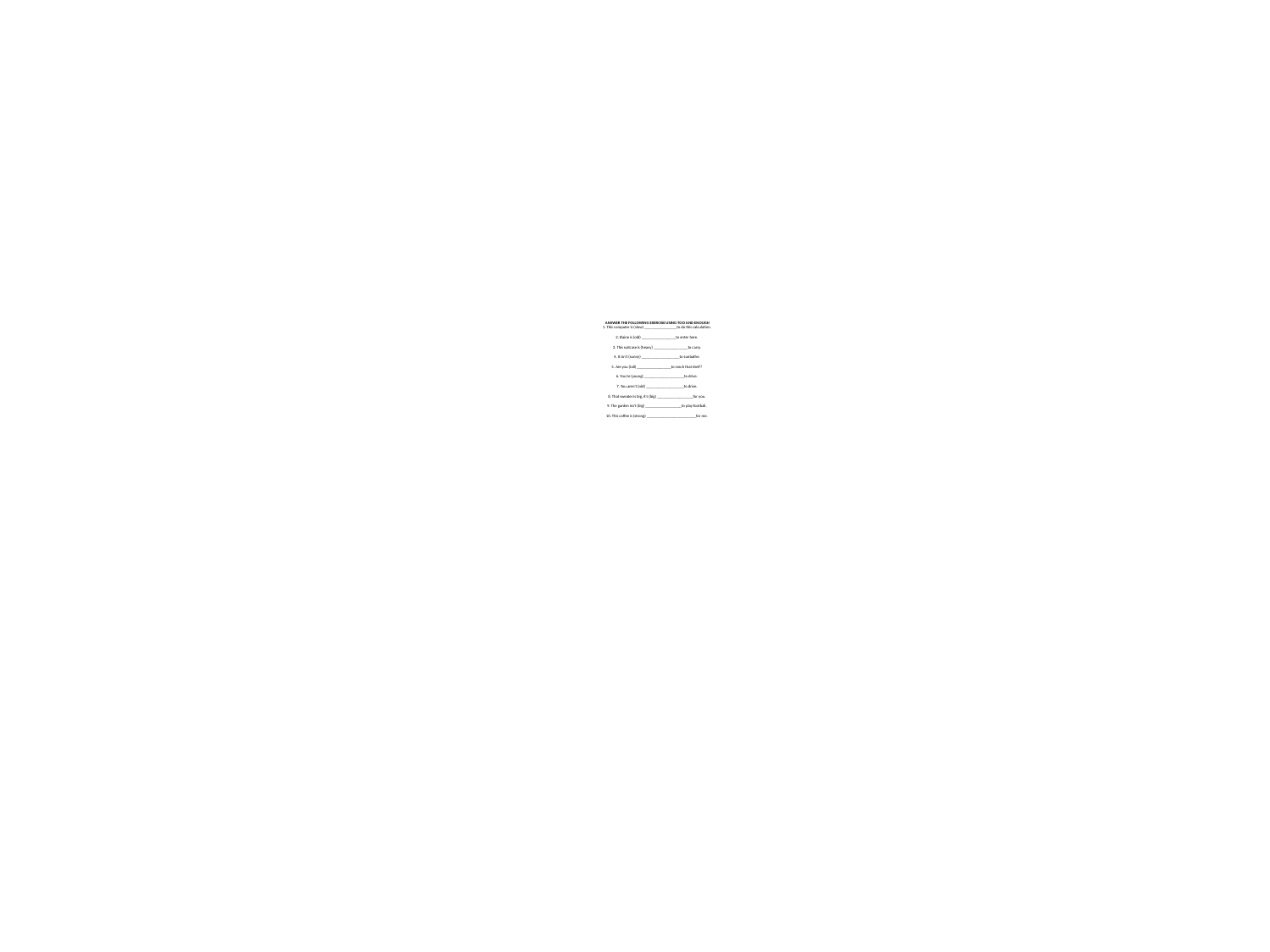

# ANSWER THE FOLLOWING EXERCISE USING TOO AND ENOUGH 1. This computer is (slow) _________________to do this calculation.   2. Elaine is (old) __________________to enter here.   3. This suitcase is (heavy) __________________to carry.   4. It isn't (sunny) ____________________to sunbathe.   5. Are you (tall) __________________to reach that shelf?   6. You're (young) _____________________to drive.   7. You aren't (old) ____________________to drive.   8. That sweater is big, it's (big) ___________________for you.   9. The garden isn't (big) ___________________to play football.   10. This coffee is (strong) __________________________for me.